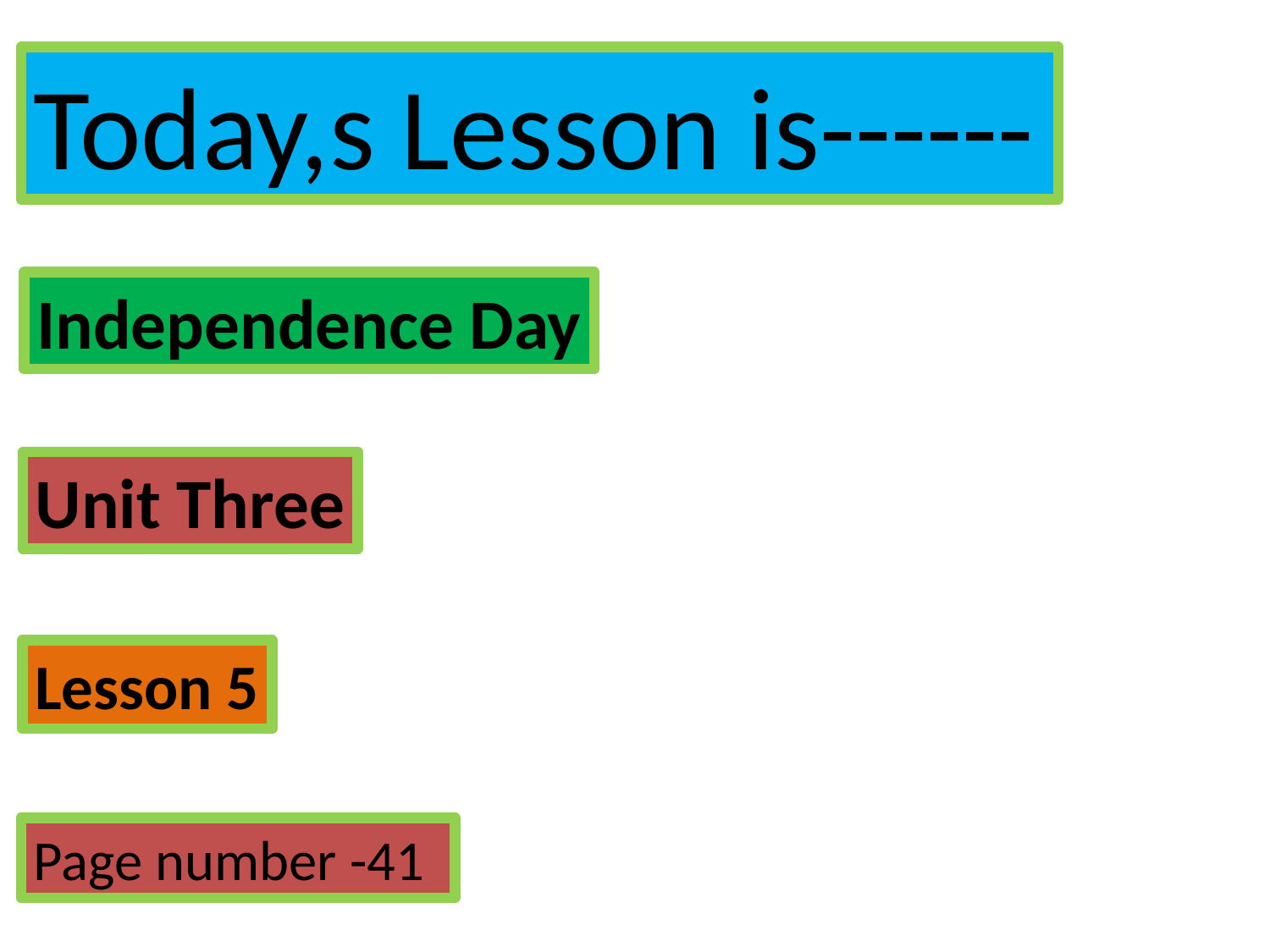

Today,s Lesson is------
Independence Day
Unit Three
Lesson 5
Page number -41